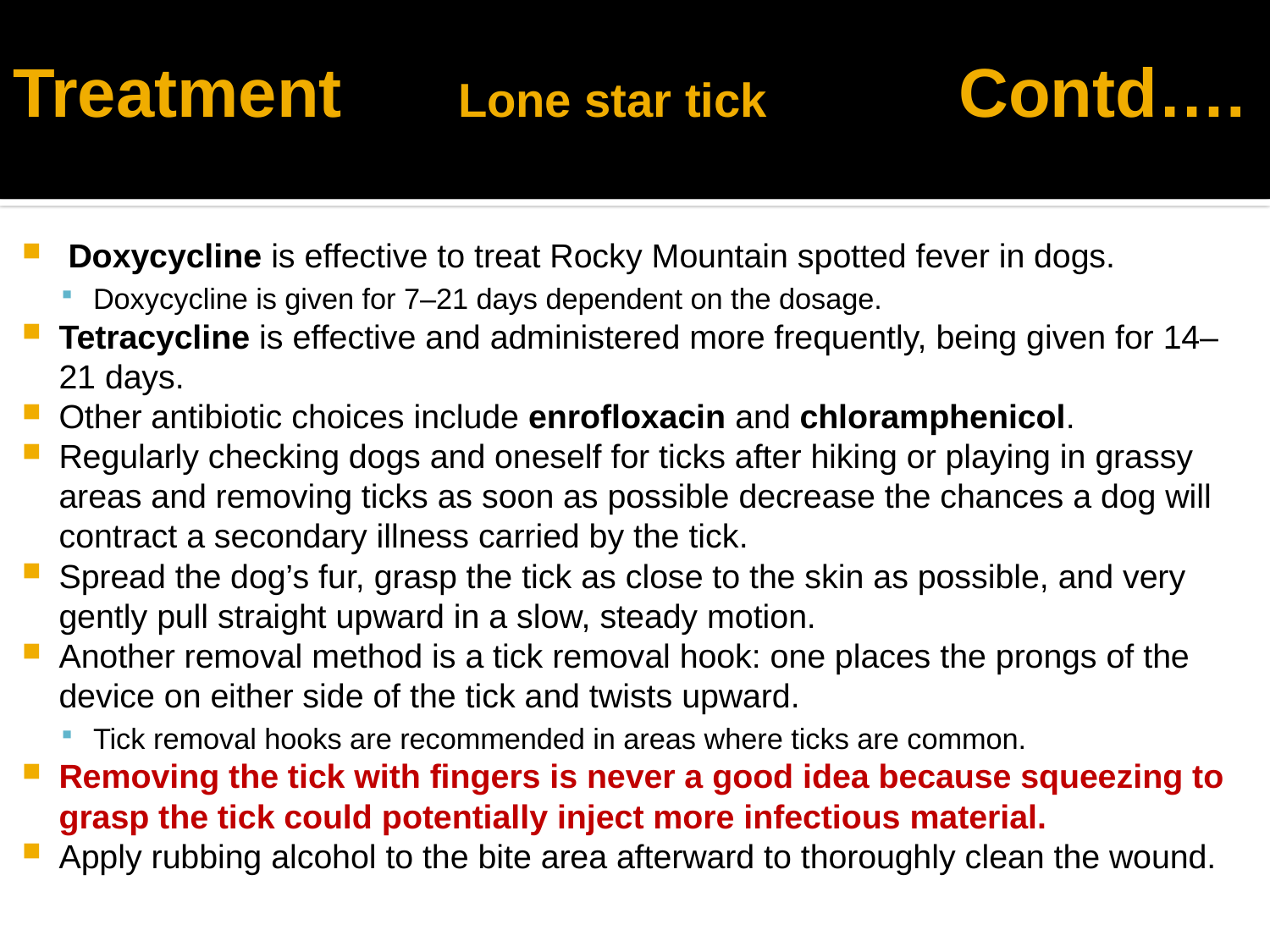

# Treatment      Lone star tick          Contd….
 Doxycycline is effective to treat Rocky Mountain spotted fever in dogs.
Doxycycline is given for 7–21 days dependent on the dosage.
Tetracycline is effective and administered more frequently, being given for 14–21 days.
Other antibiotic choices include enrofloxacin and chloramphenicol.
Regularly checking dogs and oneself for ticks after hiking or playing in grassy areas and removing ticks as soon as possible decrease the chances a dog will contract a secondary illness carried by the tick.
Spread the dog’s fur, grasp the tick as close to the skin as possible, and very gently pull straight upward in a slow, steady motion.
Another removal method is a tick removal hook: one places the prongs of the device on either side of the tick and twists upward.
Tick removal hooks are recommended in areas where ticks are common.
Removing the tick with fingers is never a good idea because squeezing to grasp the tick could potentially inject more infectious material.
Apply rubbing alcohol to the bite area afterward to thoroughly clean the wound.